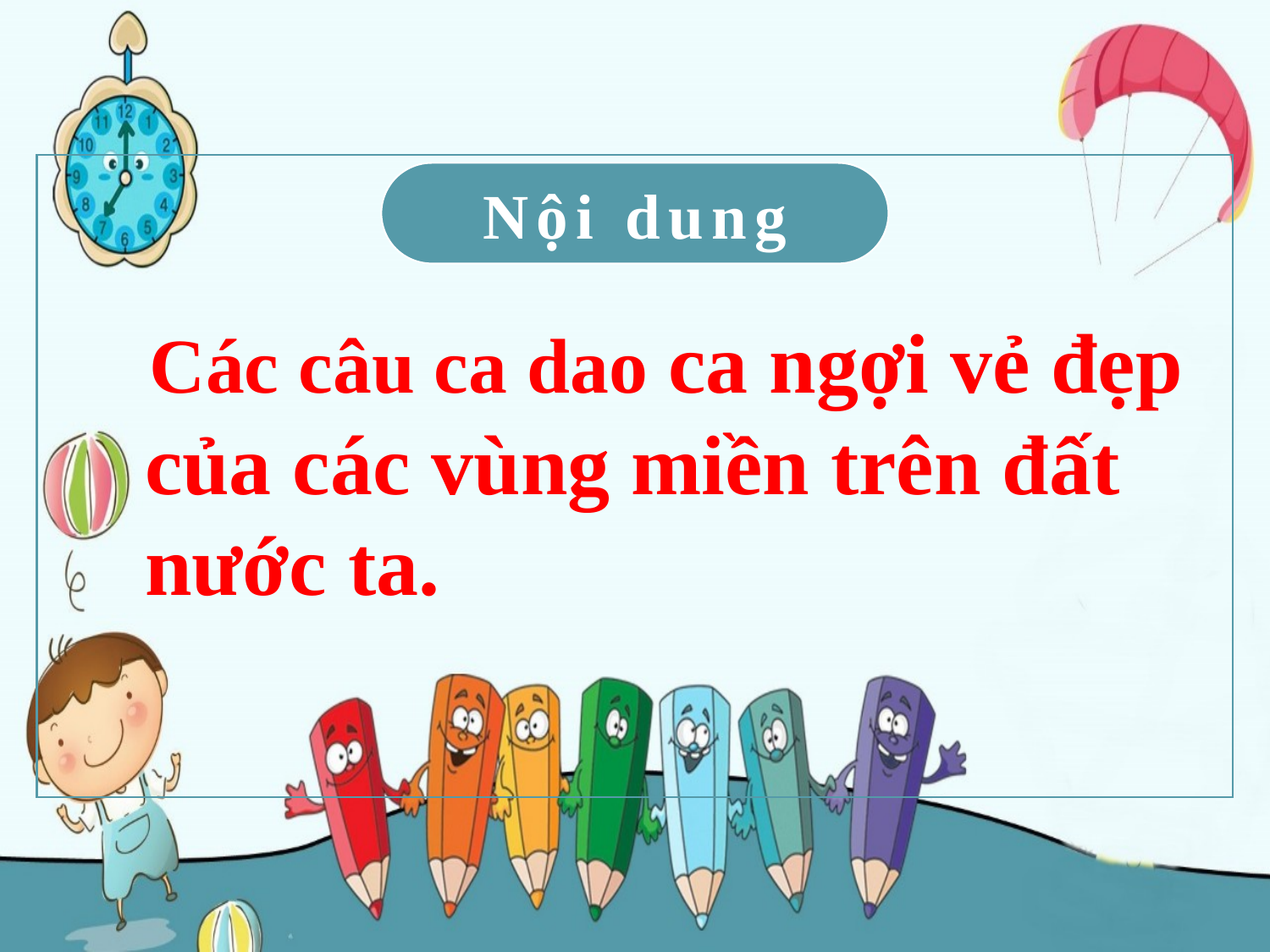

Nội dung

   Các câu ca dao ca ngợi vẻ đẹp của các vùng miền trên đất nước ta.